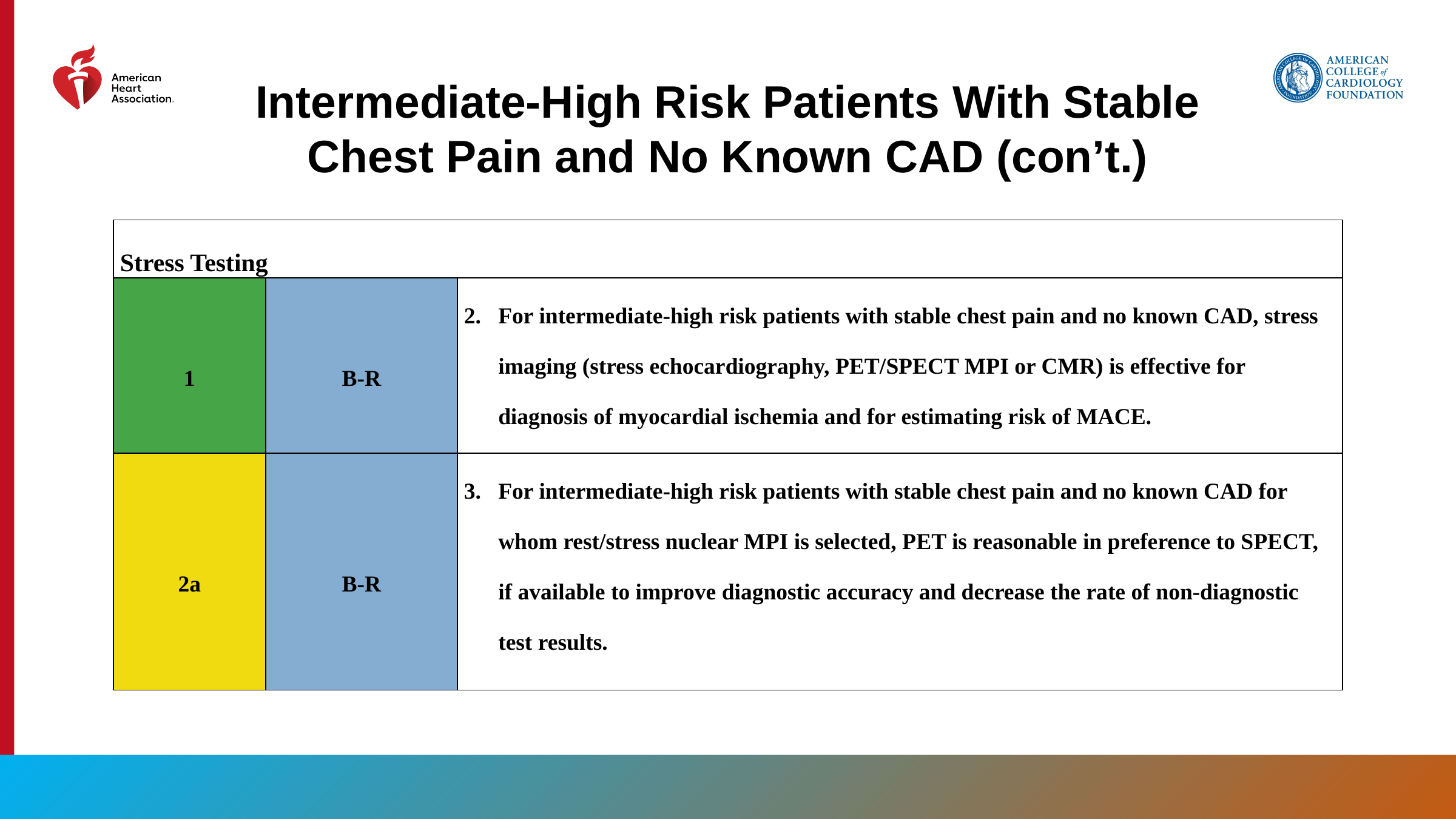

Intermediate-High Risk Patients With Stable Chest Pain and No Known CAD (con’t.)
| Stress Testing |  |  |
| --- | --- | --- |
| 1 | B-R | For intermediate-high risk patients with stable chest pain and no known CAD, stress imaging (stress echocardiography, PET/SPECT MPI or CMR) is effective for diagnosis of myocardial ischemia and for estimating risk of MACE. |
| 2a | B-R | For intermediate-high risk patients with stable chest pain and no known CAD for whom rest/stress nuclear MPI is selected, PET is reasonable in preference to SPECT, if available to improve diagnostic accuracy and decrease the rate of non-diagnostic test results. |
94